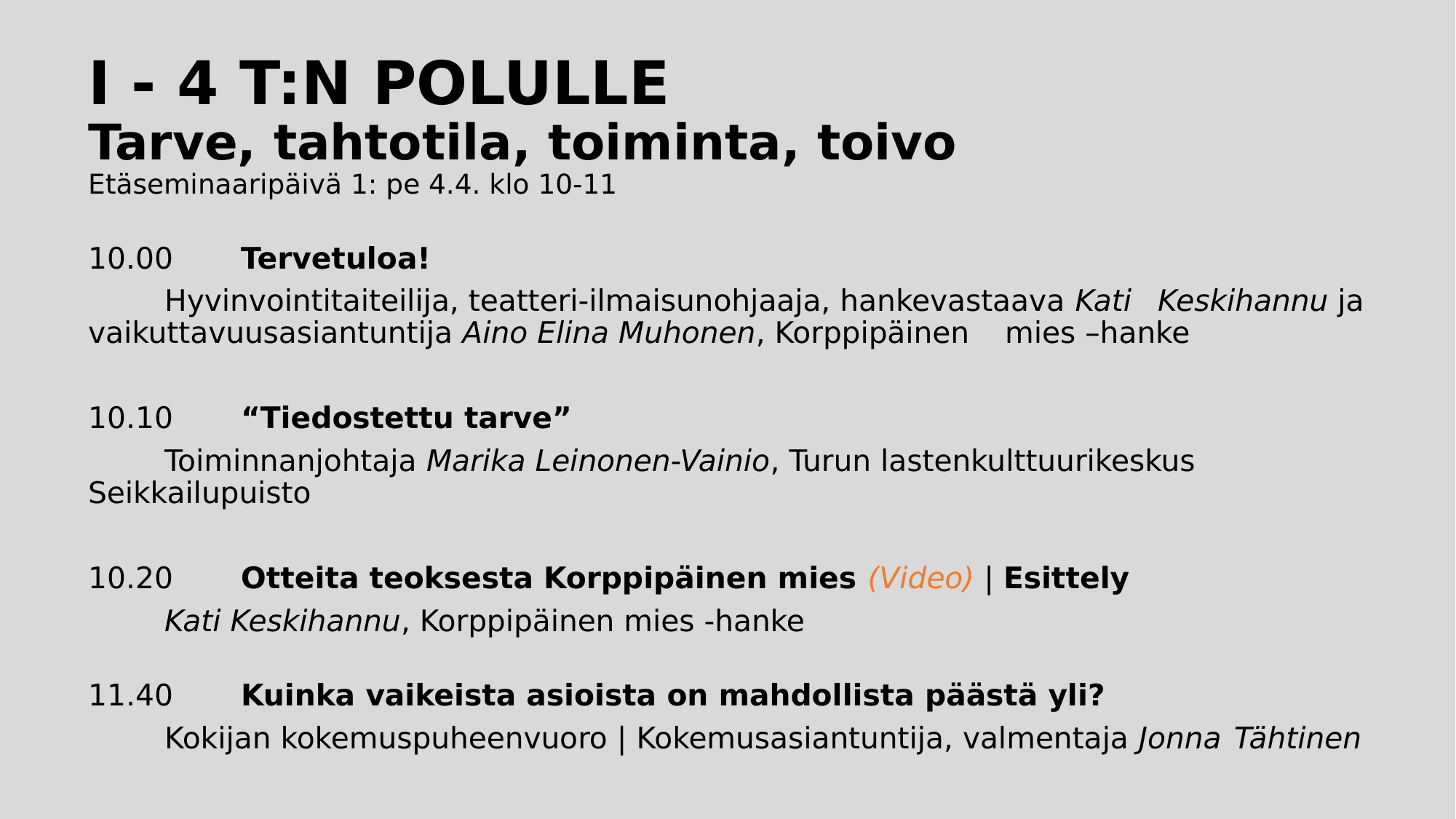

# I - 4 T:N POLULLE Tarve, tahtotila, toiminta, toivo Etäseminaaripäivä 1: pe 4.4. klo 10-11

10.00	Tervetuloa!
	Hyvinvointitaiteilija, teatteri-ilmaisunohjaaja, hankevastaava Kati 	Keskihannu ja vaikuttavuusasiantuntija Aino Elina Muhonen, Korppipäinen 	mies –hanke

10.10	“Tiedostettu tarve”
	Toiminnanjohtaja Marika Leinonen-Vainio, Turun lastenkulttuurikeskus 	Seikkailupuisto

10.20	Otteita teoksesta Korppipäinen mies (Video) | Esittely
	Kati Keskihannu, Korppipäinen mies -hanke
11.40	Kuinka vaikeista asioista on mahdollista päästä yli?
	Kokijan kokemuspuheenvuoro | Kokemusasiantuntija, valmentaja Jonna 	Tähtinen